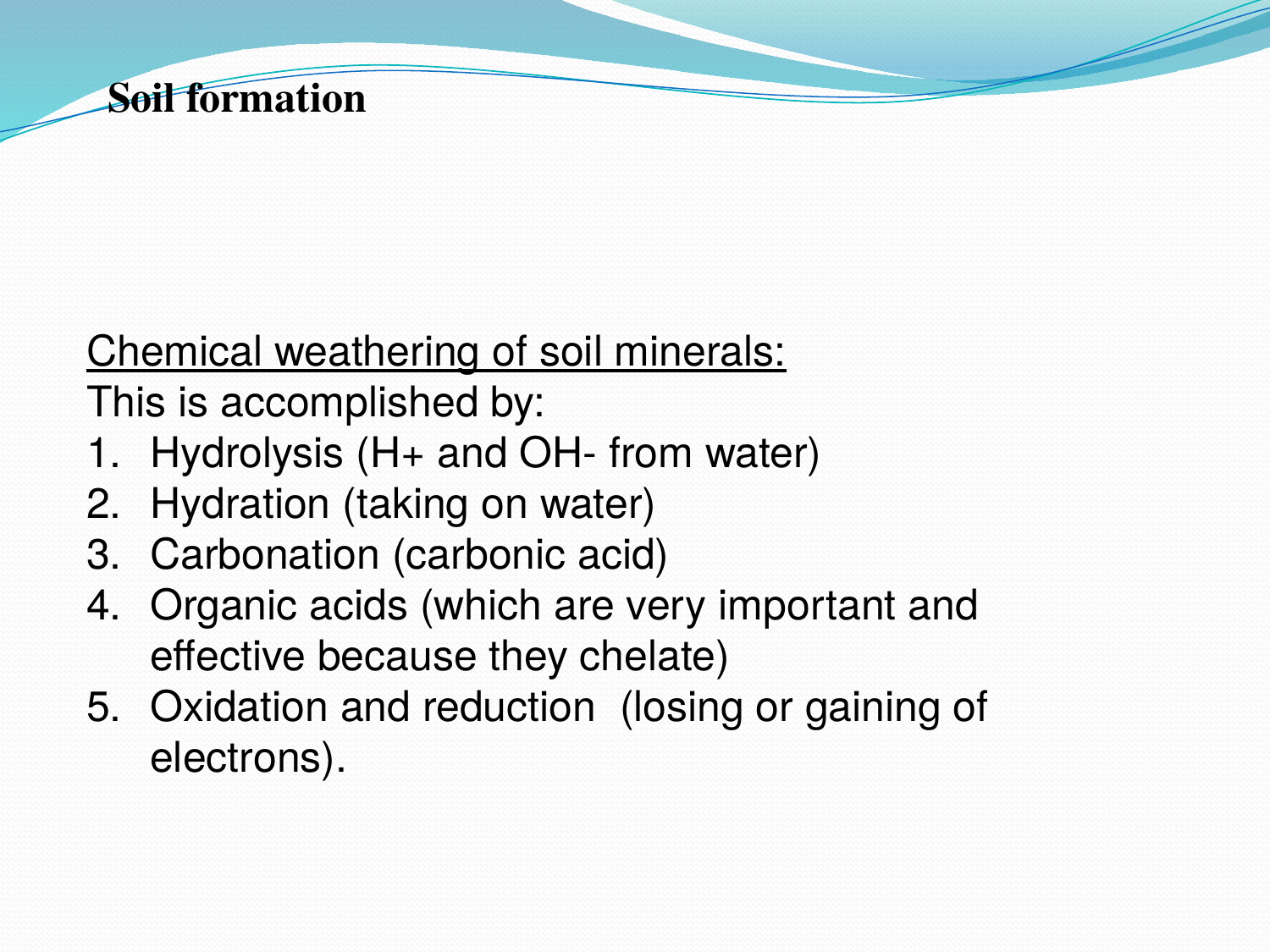

Soil formation

Chemical weathering of soil minerals:
This is accomplished by:
Hydrolysis (H+ and OH- from water)
Hydration (taking on water)
Carbonation (carbonic acid)
Organic acids (which are very important and effective because they chelate)
Oxidation and reduction  (losing or gaining of electrons).